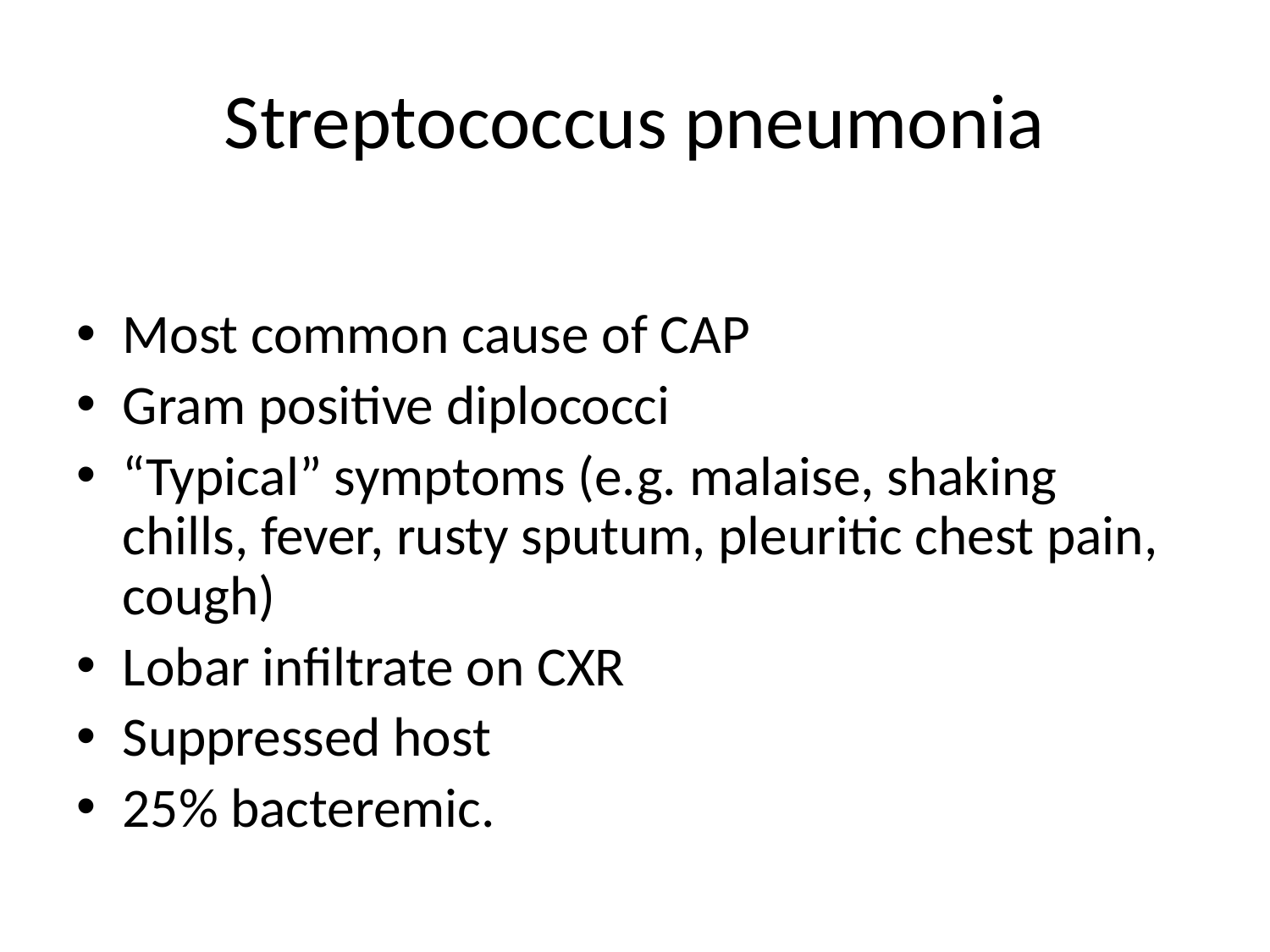

# Streptococcus pneumonia

Most common cause of CAP
Gram positive diplococci
“Typical” symptoms (e.g. malaise, shaking chills, fever, rusty sputum, pleuritic chest pain, cough)
Lobar infiltrate on CXR
Suppressed host
25% bacteremic.